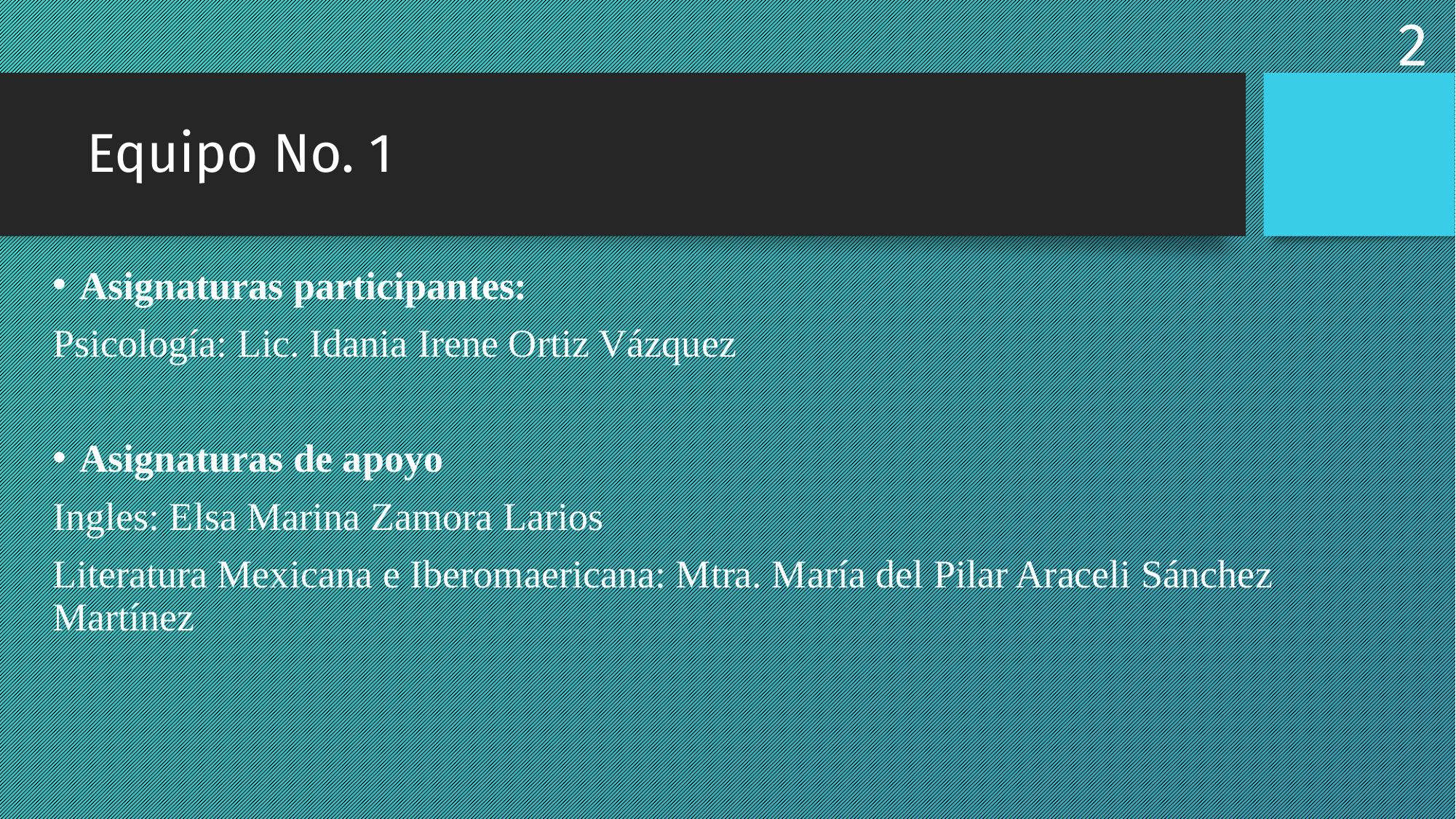

2
# Equipo No. 1
Asignaturas participantes:
Psicología: Lic. Idania Irene Ortiz Vázquez

Asignaturas de apoyo
Ingles: Elsa Marina Zamora Larios
Literatura Mexicana e Iberomaericana: Mtra. María del Pilar Araceli Sánchez Martínez